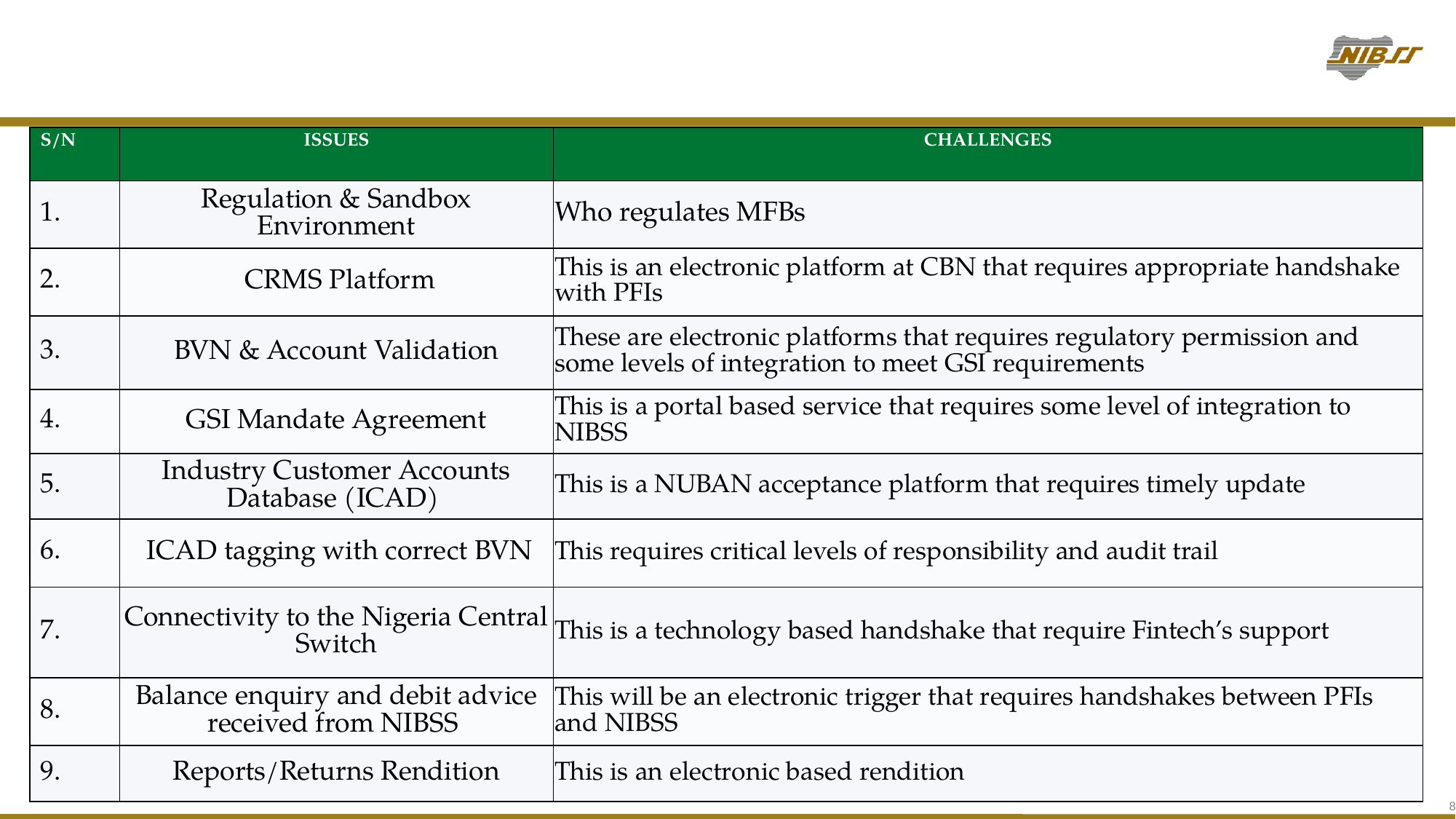

| S/N | ISSUES | CHALLENGES |
| --- | --- | --- |
| 1. | Regulation & Sandbox Environment | Who regulates MFBs |
| 2. | CRMS Platform | This is an electronic platform at CBN that requires appropriate handshake with PFIs |
| 3. | BVN & Account Validation | These are electronic platforms that requires regulatory permission and some levels of integration to meet GSI requirements |
| 4. | GSI Mandate Agreement | This is a portal based service that requires some level of integration to NIBSS |
| 5. | Industry Customer Accounts Database (ICAD) | This is a NUBAN acceptance platform that requires timely update |
| 6. | ICAD tagging with correct BVN | This requires critical levels of responsibility and audit trail |
| 7. | Connectivity to the Nigeria Central Switch | This is a technology based handshake that require Fintech’s support |
| 8. | Balance enquiry and debit advice received from NIBSS | This will be an electronic trigger that requires handshakes between PFIs and NIBSS |
| 9. | Reports/Returns Rendition | This is an electronic based rendition |
8